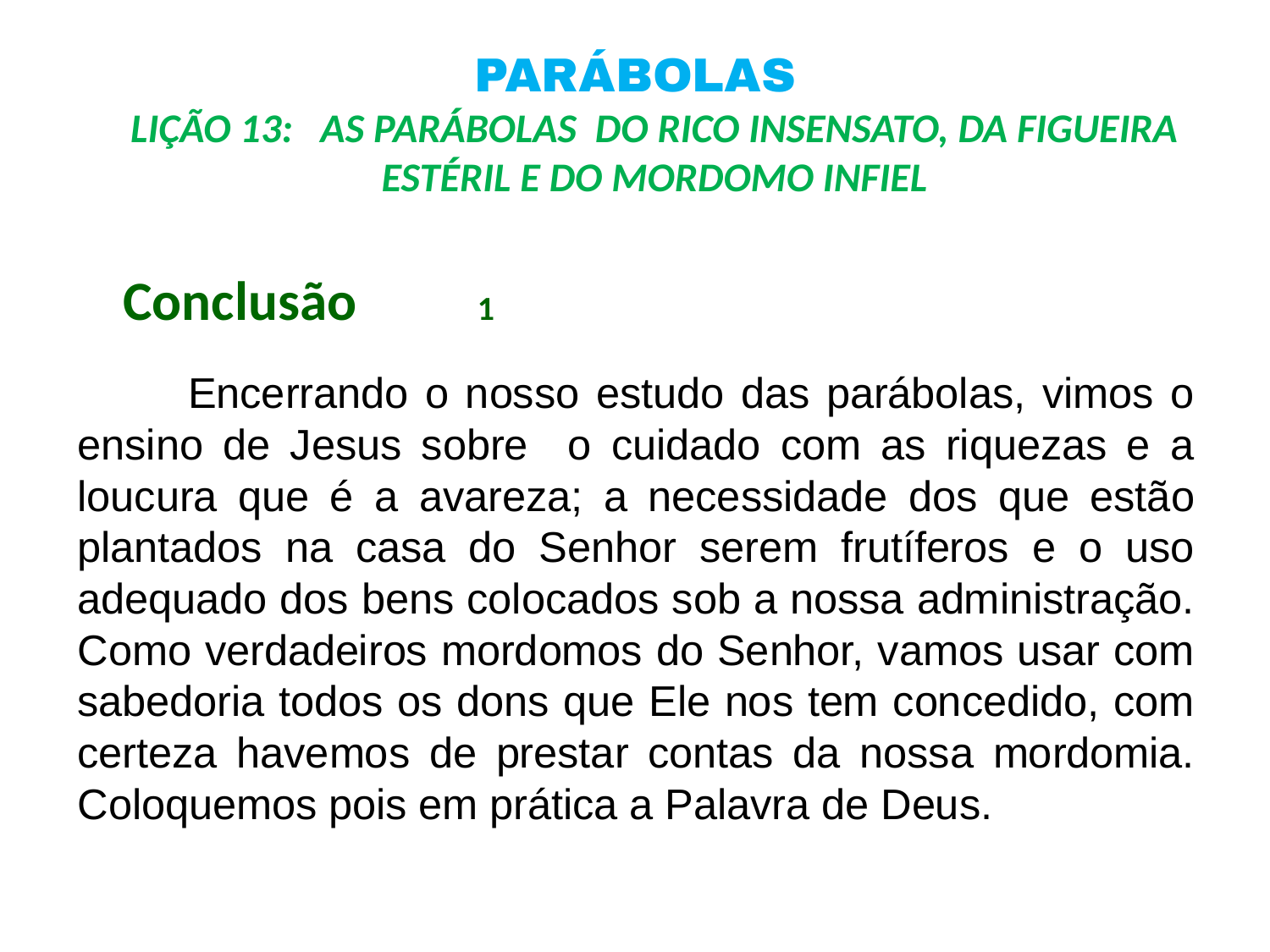

# PARÁBOLAS LIÇÃO 13:   AS PARÁBOLAS  DO RICO INSENSATO, DA FIGUEIRA ESTÉRIL E DO MORDOMO INFIEL
   Conclusão					         1

	Encerrando o nosso estudo das parábolas, vimos o ensino de Jesus sobre  o cuidado com as riquezas e a loucura que é a avareza; a necessidade dos que estão plantados na casa do Senhor serem frutíferos e o uso adequado dos bens colocados sob a nossa administração. Como verdadeiros mordomos do Senhor, vamos usar com sabedoria todos os dons que Ele nos tem concedido, com certeza havemos de prestar contas da nossa mordomia. Coloquemos pois em prática a Palavra de Deus.